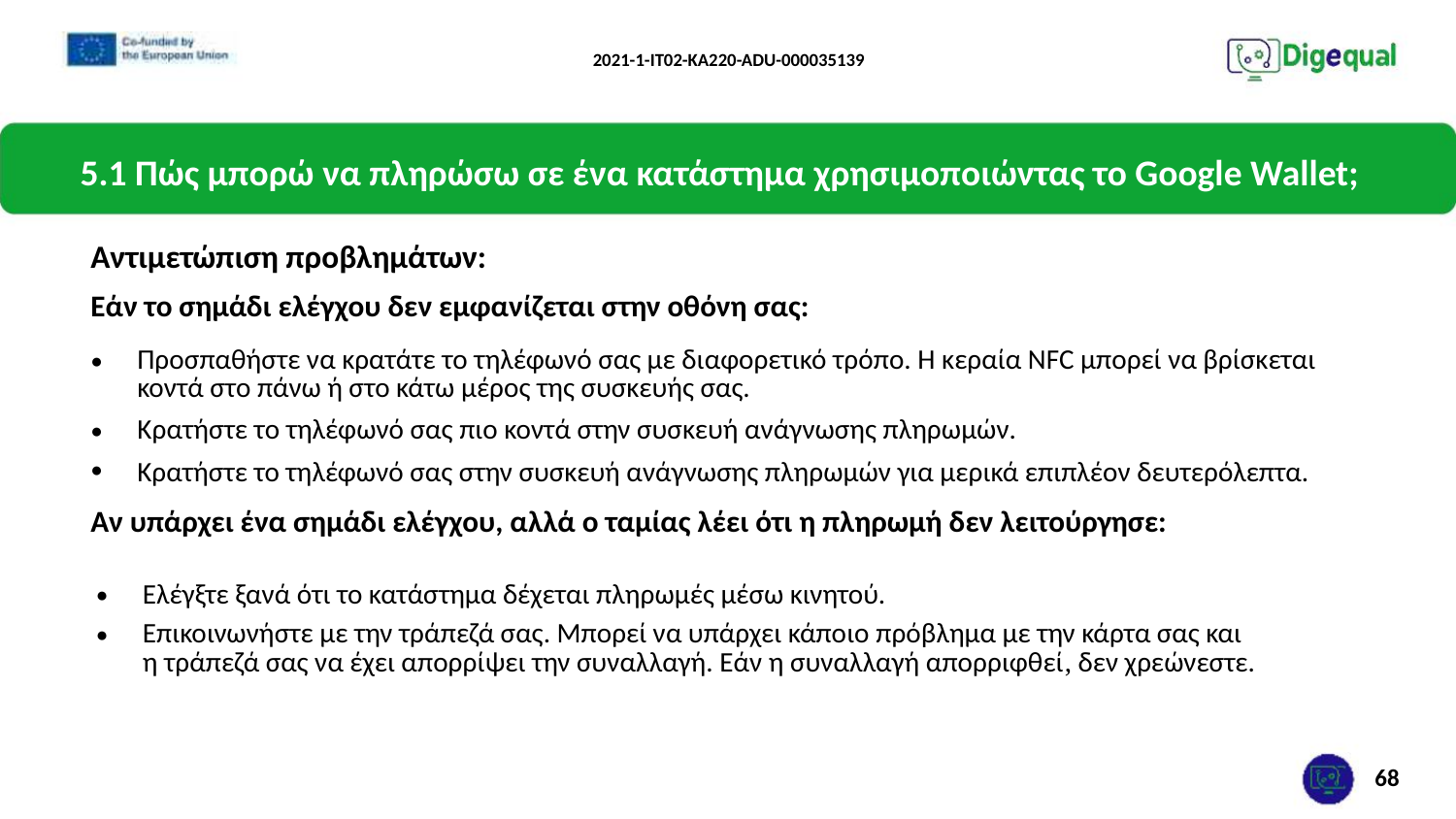

2021-1-IT02-KA220-ADU-000035139
5.1 Πώς μπορώ να πληρώσω σε ένα κατάστημα χρησιμοποιώντας το Google Wallet;
Αντιμετώπιση προβλημάτων:
Εάν το σημάδι ελέγχου δεν εμφανίζεται στην οθόνη σας:
Προσπαθήστε να κρατάτε το τηλέφωνό σας με διαφορετικό τρόπο. Η κεραία NFC μπορεί να βρίσκεται κοντά στο πάνω ή στο κάτω μέρος της συσκευής σας.
●
Κρατήστε το τηλέφωνό σας πιο κοντά στην συσκευή ανάγνωσης πληρωμών.
●
●
Κρατήστε το τηλέφωνό σας στην συσκευή ανάγνωσης πληρωμών για μερικά επιπλέον δευτερόλεπτα.
Αν υπάρχει ένα σημάδι ελέγχου, αλλά ο ταμίας λέει ότι η πληρωμή δεν λειτούργησε:
Ελέγξτε ξανά ότι το κατάστημα δέχεται πληρωμές μέσω κινητού.
●
●
Επικοινωνήστε με την τράπεζά σας. Μπορεί να υπάρχει κάποιο πρόβλημα με την κάρτα σας και η τράπεζά σας να έχει απορρίψει την συναλλαγή. Εάν η συναλλαγή απορριφθεί, δεν χρεώνεστε.
68